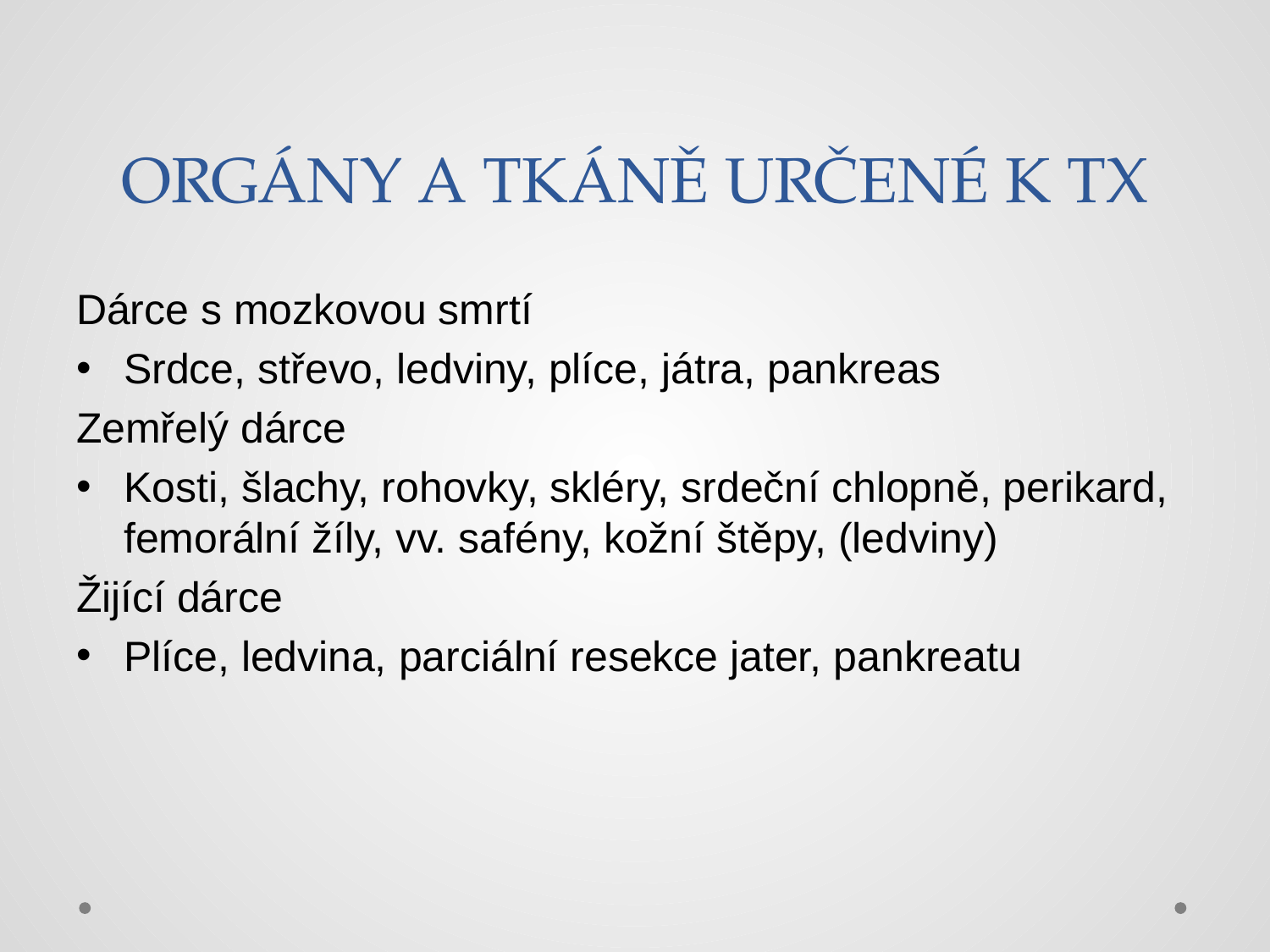

# ORGÁNY A TKÁNĚ URČENÉ K TX
Dárce s mozkovou smrtí
Srdce, střevo, ledviny, plíce, játra, pankreas
Zemřelý dárce
Kosti, šlachy, rohovky, skléry, srdeční chlopně, perikard, femorální žíly, vv. safény, kožní štěpy, (ledviny)
Žijící dárce
Plíce, ledvina, parciální resekce jater, pankreatu